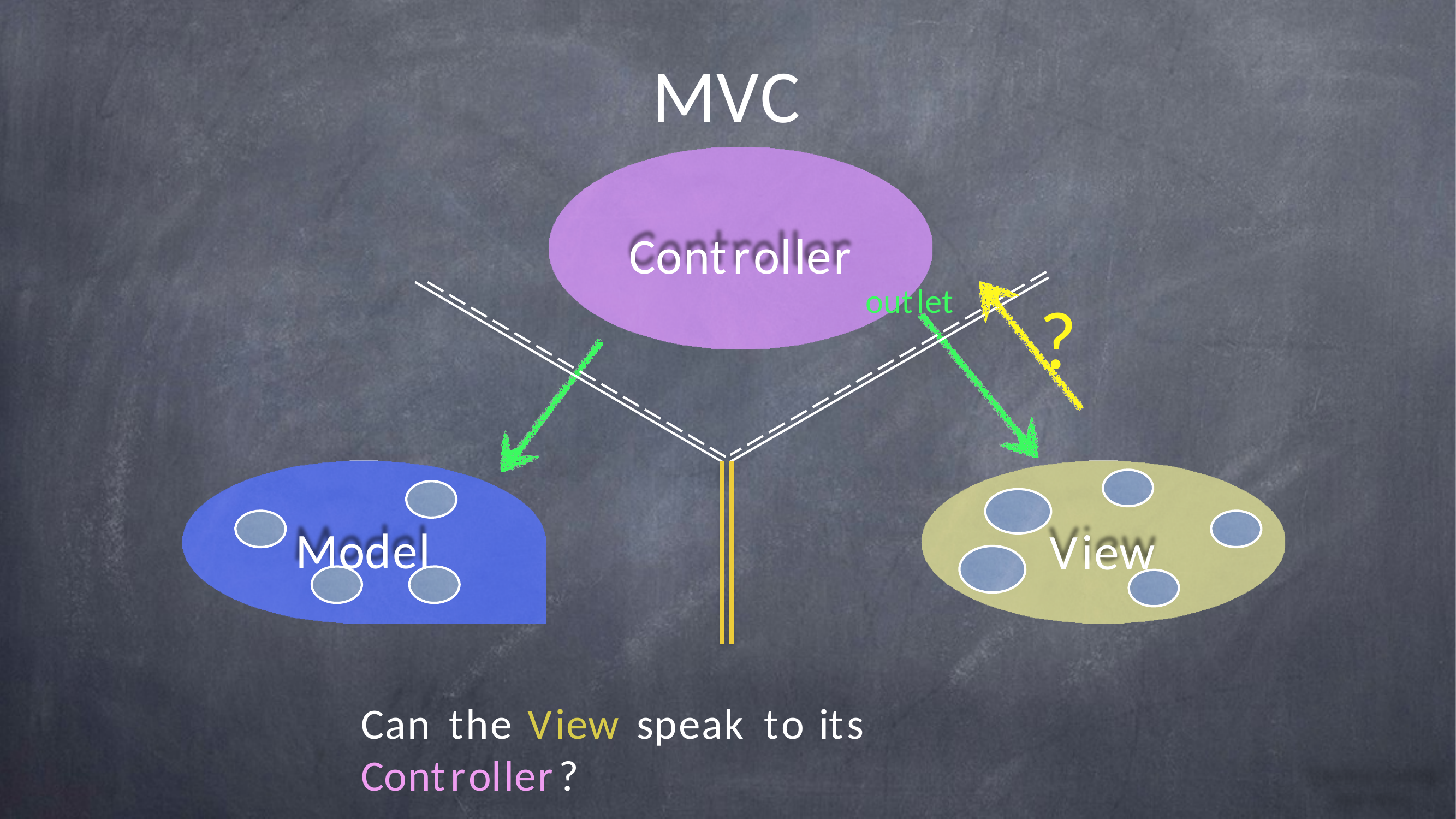

MVC

Controller

outlet

?

Model
View

Can	the View	speak	to	its	Controller?